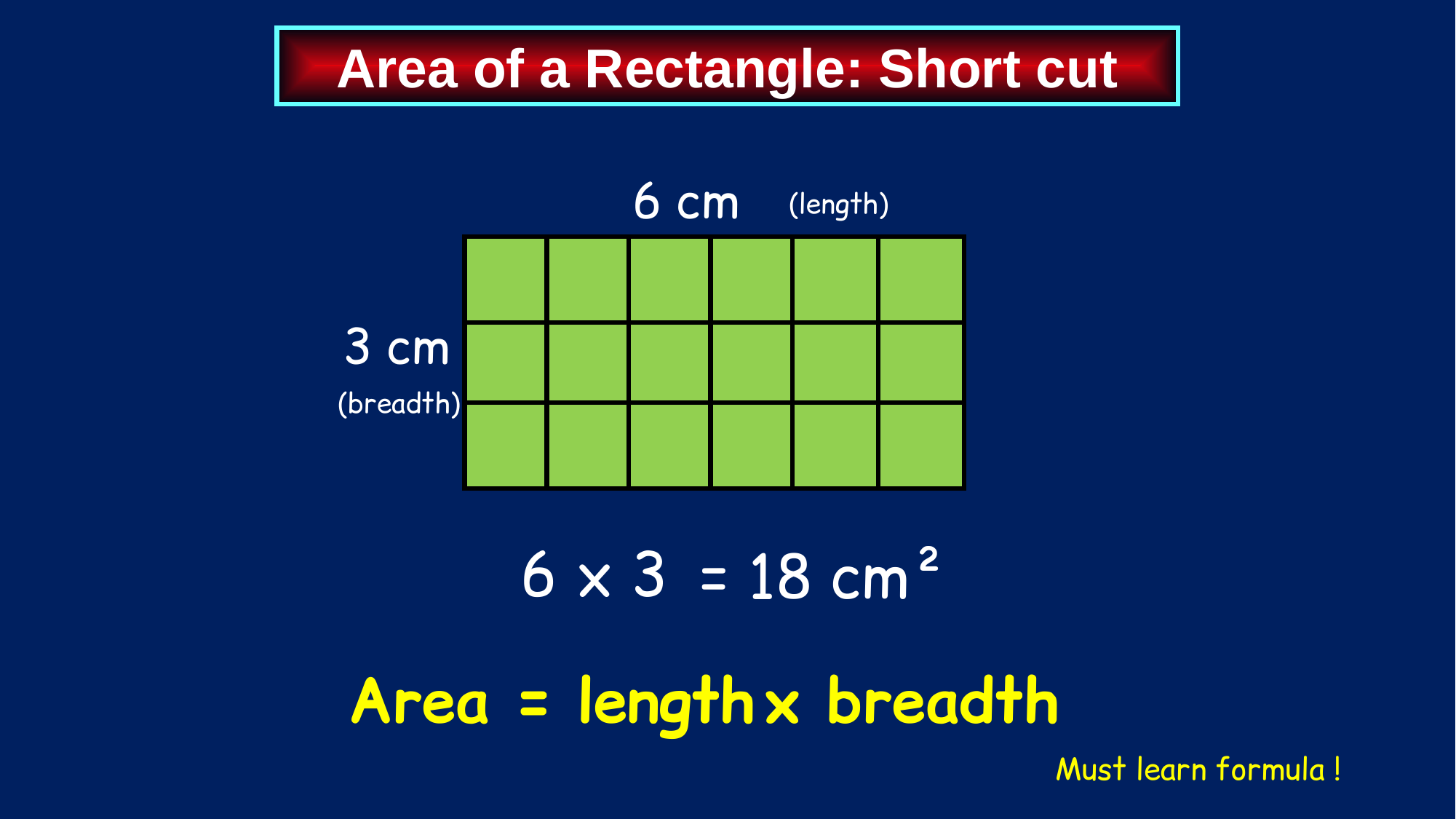

Area of a Rectangle: Short cut
6 cm
(length)

3 cm
(breadth)
6
x 3
= 18 cm²
Area =
length
x breadth
Must learn formula !